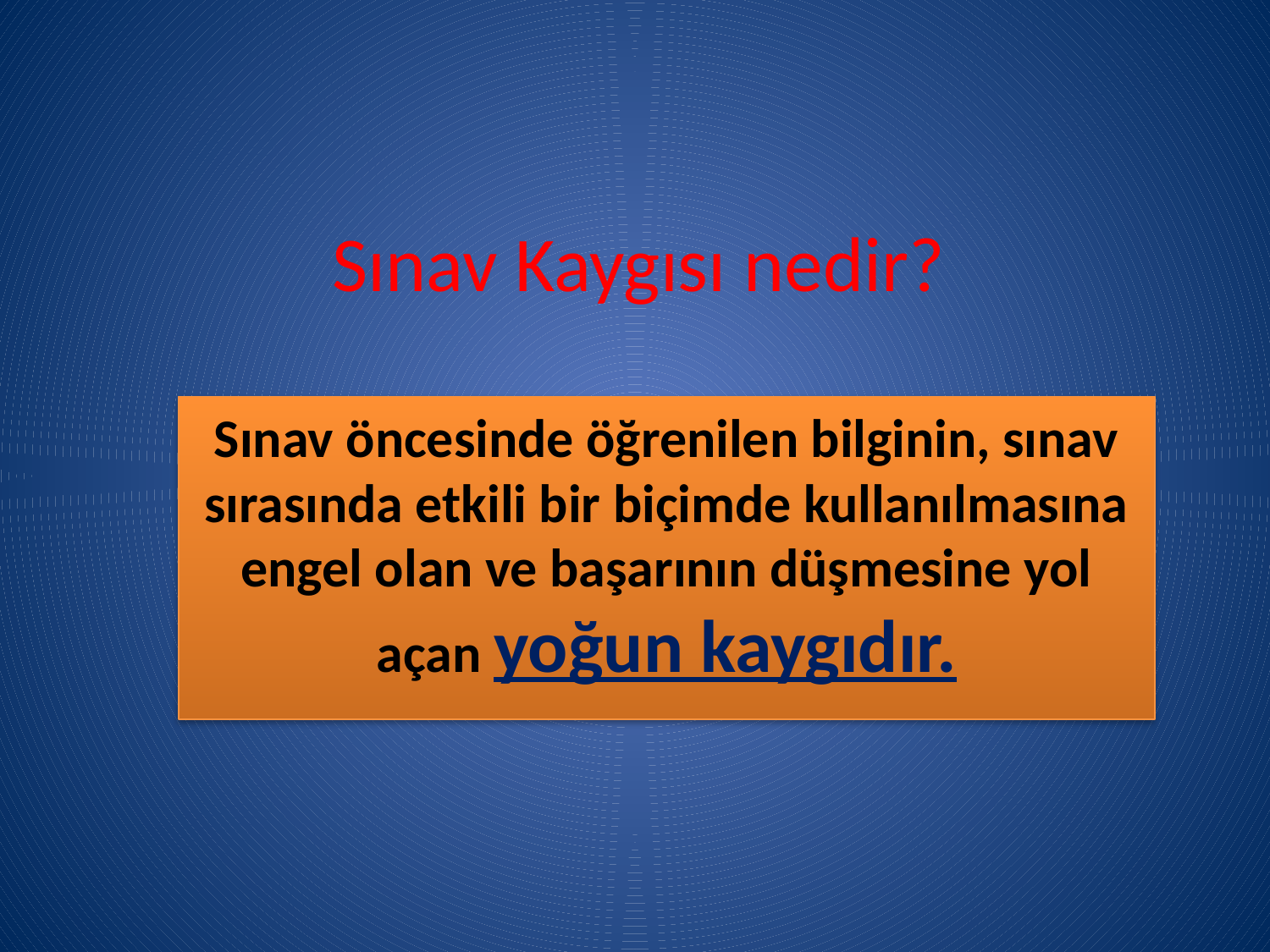

# Sınav Kaygısı nedir?
Sınav öncesinde öğrenilen bilginin, sınav sırasında etkili bir biçimde kullanılmasına engel olan ve başarının düşmesine yol açan yoğun kaygıdır.